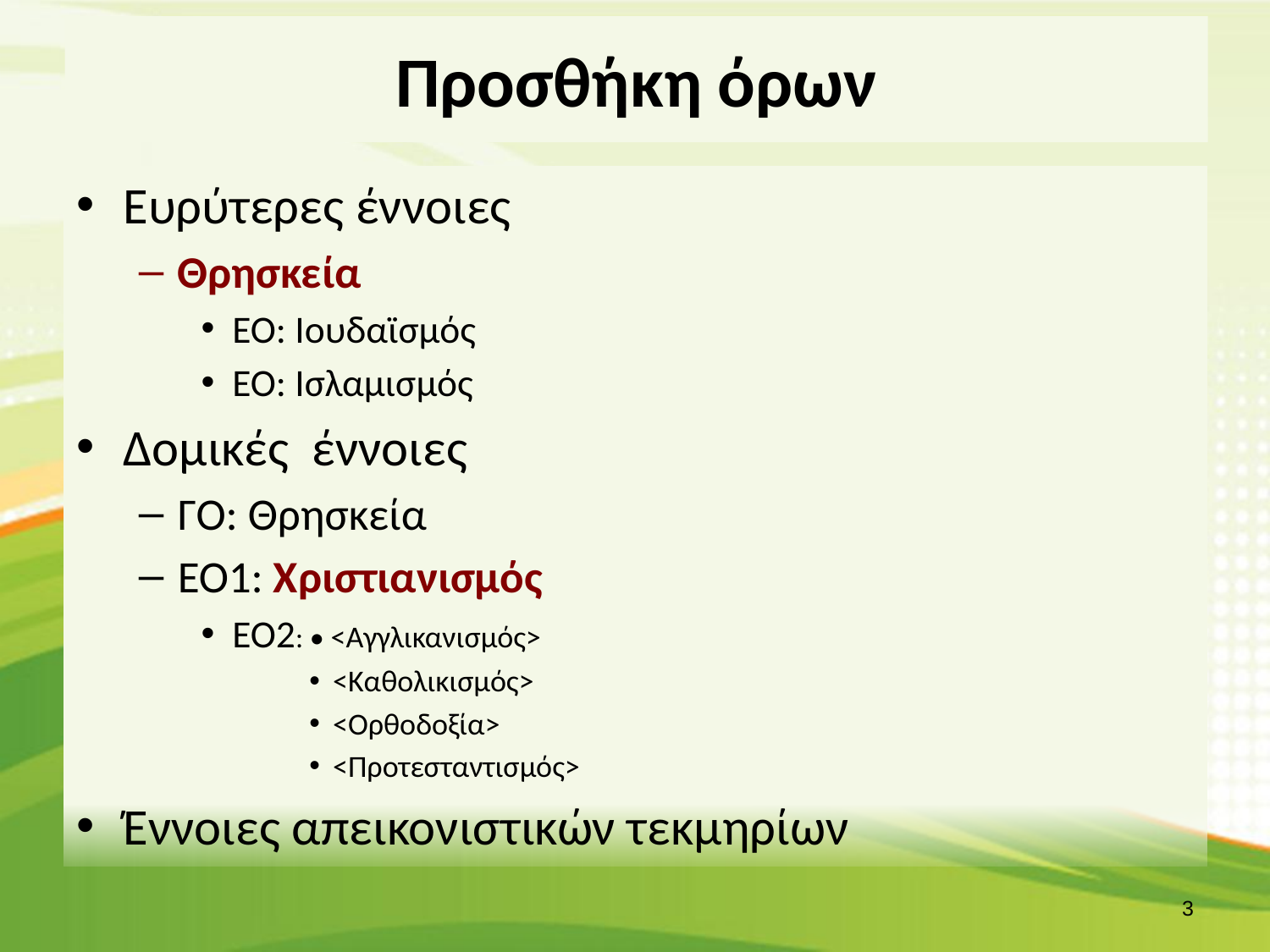

# Προσθήκη όρων
Ευρύτερες έννοιες
Θρησκεία
ΕΟ: Ιουδαϊσμός
ΕΟ: Ισλαμισμός
Δομικές  έννοιες
ΓΟ: Θρησκεία
ΕΟ1: Χριστιανισμός
ΕΟ2: • <Αγγλικανισμός>
<Καθολικισμός>
<Ορθοδοξία>
<Προτεσταντισμός>
Έννοιες απεικονιστικών τεκμηρίων

3